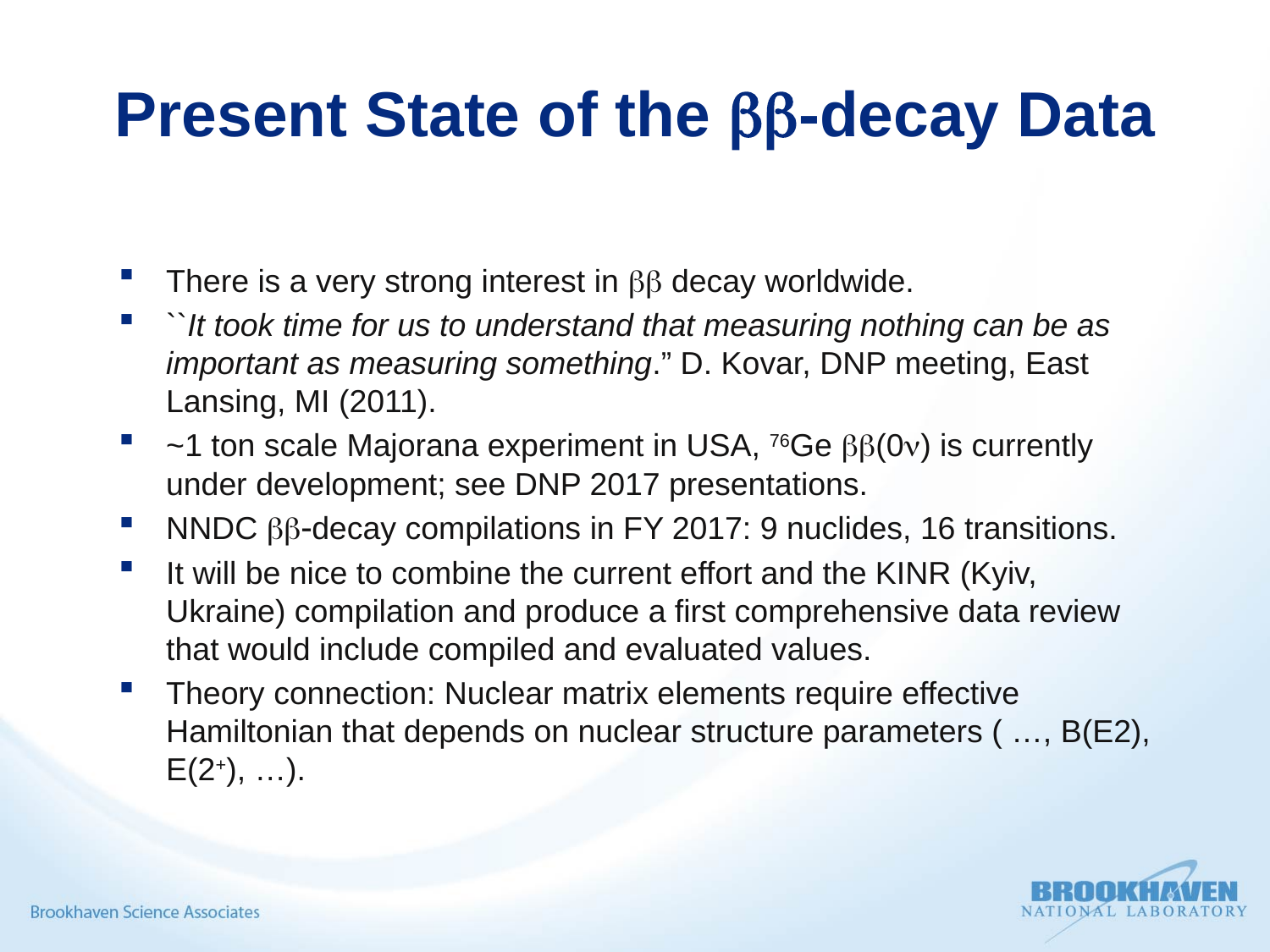

# Present State of the ββ-decay Data
There is a very strong interest in ββ decay worldwide.
``It took time for us to understand that measuring nothing can be as important as measuring something.” D. Kovar, DNP meeting, East Lansing, MI (2011).
~1 ton scale Majorana experiment in USA, 76Ge ββ(0ν) is currently under development; see DNP 2017 presentations.
NNDC ββ−decay compilations in FY 2017: 9 nuclides, 16 transitions.
It will be nice to combine the current effort and the KINR (Kyiv, Ukraine) compilation and produce a first comprehensive data review that would include compiled and evaluated values.
Theory connection: Nuclear matrix elements require effective Hamiltonian that depends on nuclear structure parameters ( …, B(E2), E(2+), …).